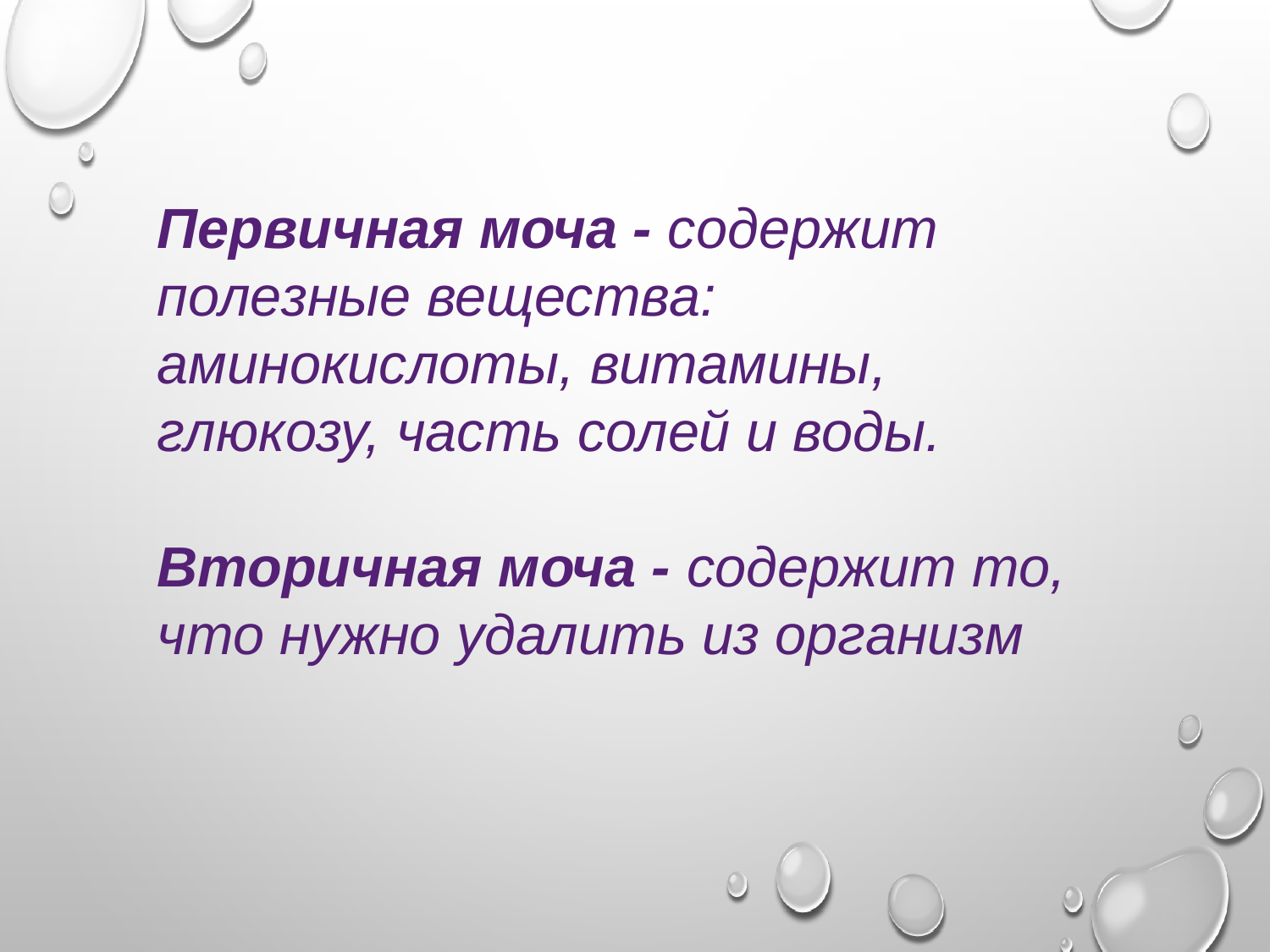

Первичная моча - содержит полезные вещества: аминокислоты, витамины, глюкозу, часть солей и воды.

Вторичная моча - содержит то, что нужно удалить из организм